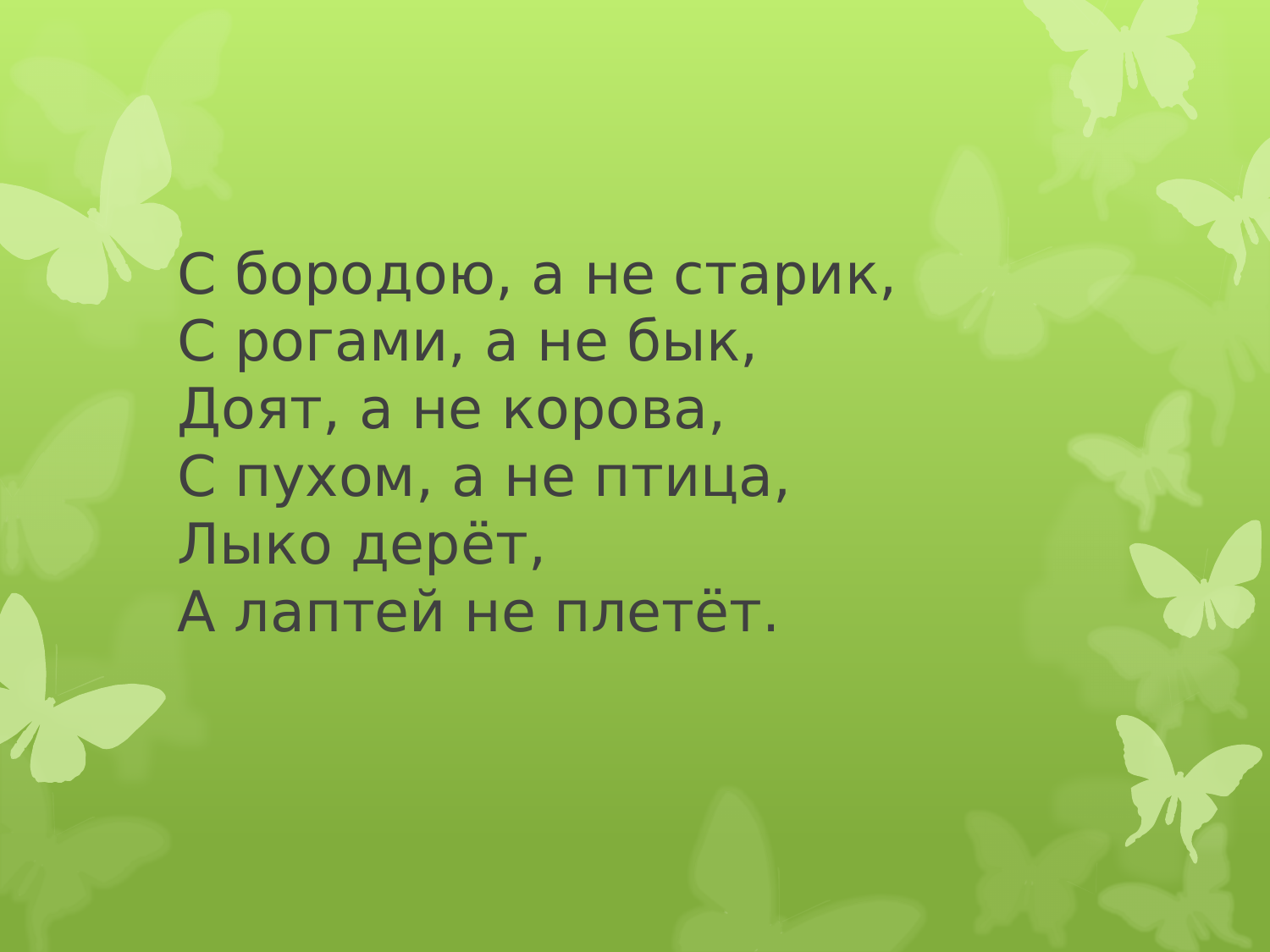

# С бородою, а не старик, С рогами, а не бык, Доят, а не корова, С пухом, а не птица, Лыко дерёт, А лаптей не плетёт.